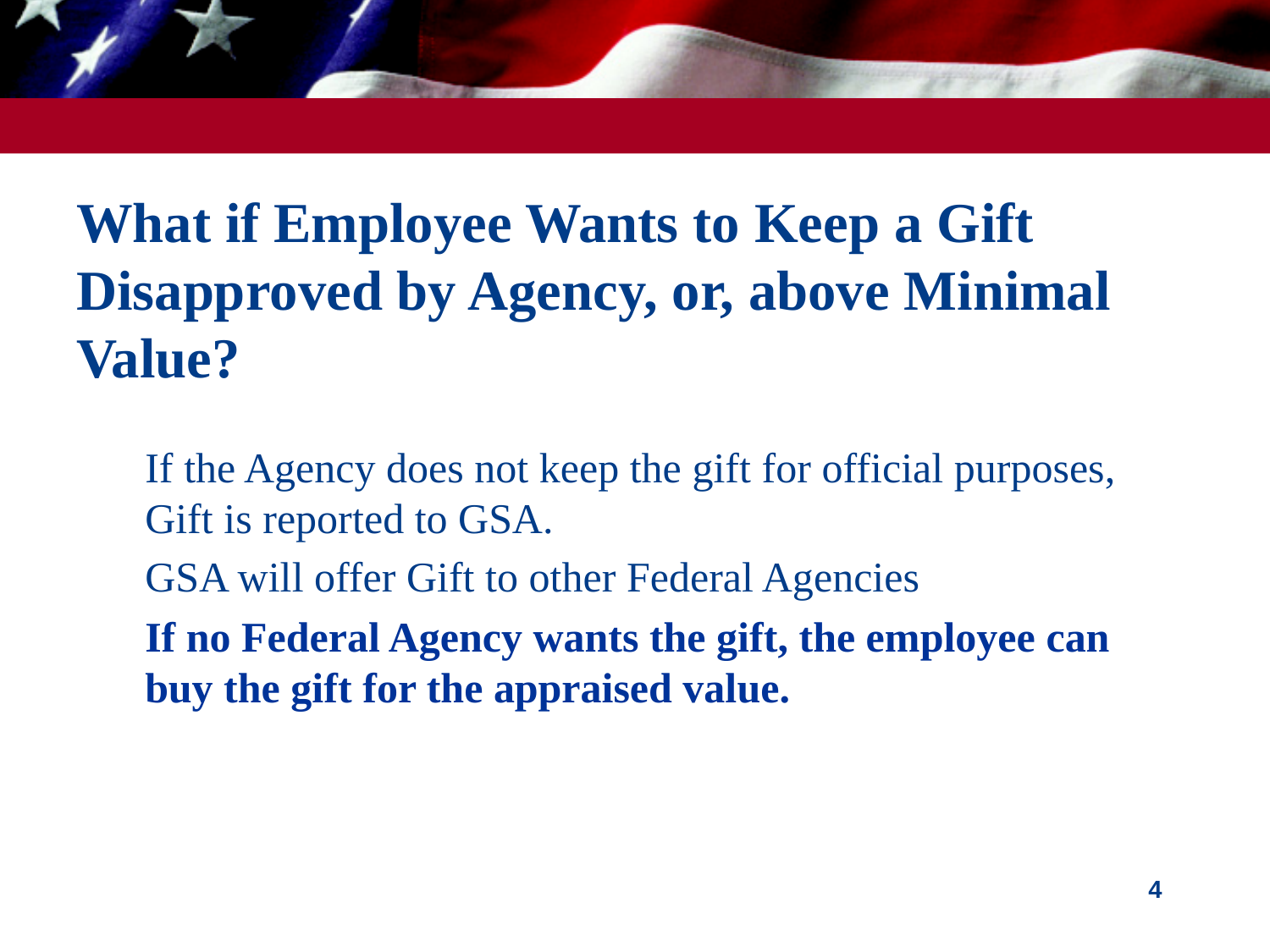

# What if Employee Wants to Keep a Gift Disapproved by Agency, or, above Minimal Value?
If the Agency does not keep the gift for official purposes, Gift is reported to GSA.
GSA will offer Gift to other Federal Agencies
If no Federal Agency wants the gift, the employee can buy the gift for the appraised value.
4